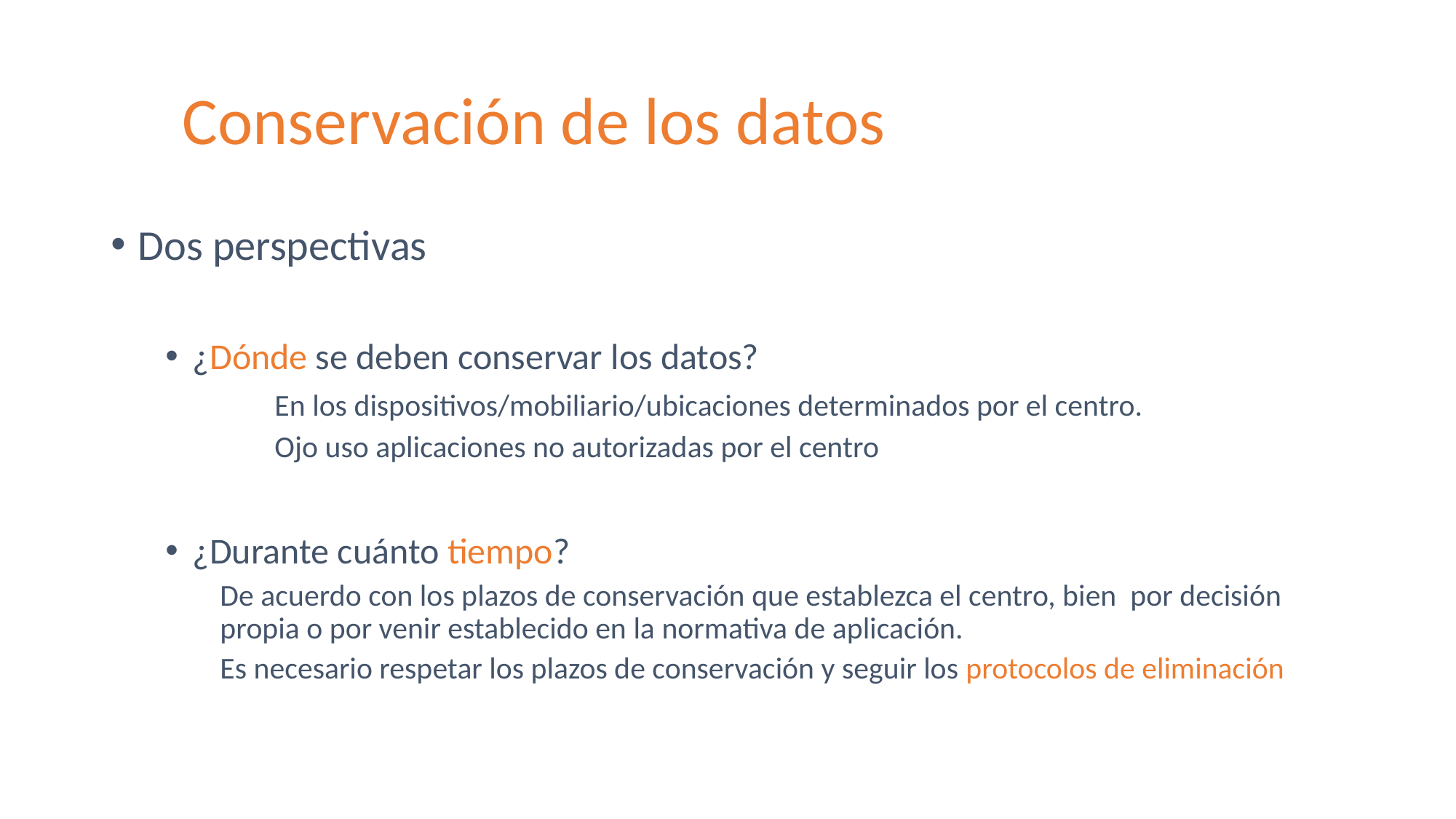

# Conservación de los datos
Dos perspectivas

¿Dónde se deben conservar los datos?
 	En los dispositivos/mobiliario/ubicaciones determinados por el centro.
	Ojo uso aplicaciones no autorizadas por el centro

¿Durante cuánto tiempo?
De acuerdo con los plazos de conservación que establezca el centro, bien  por decisión propia o por venir establecido en la normativa de aplicación.
Es necesario respetar los plazos de conservación y seguir los protocolos de eliminación